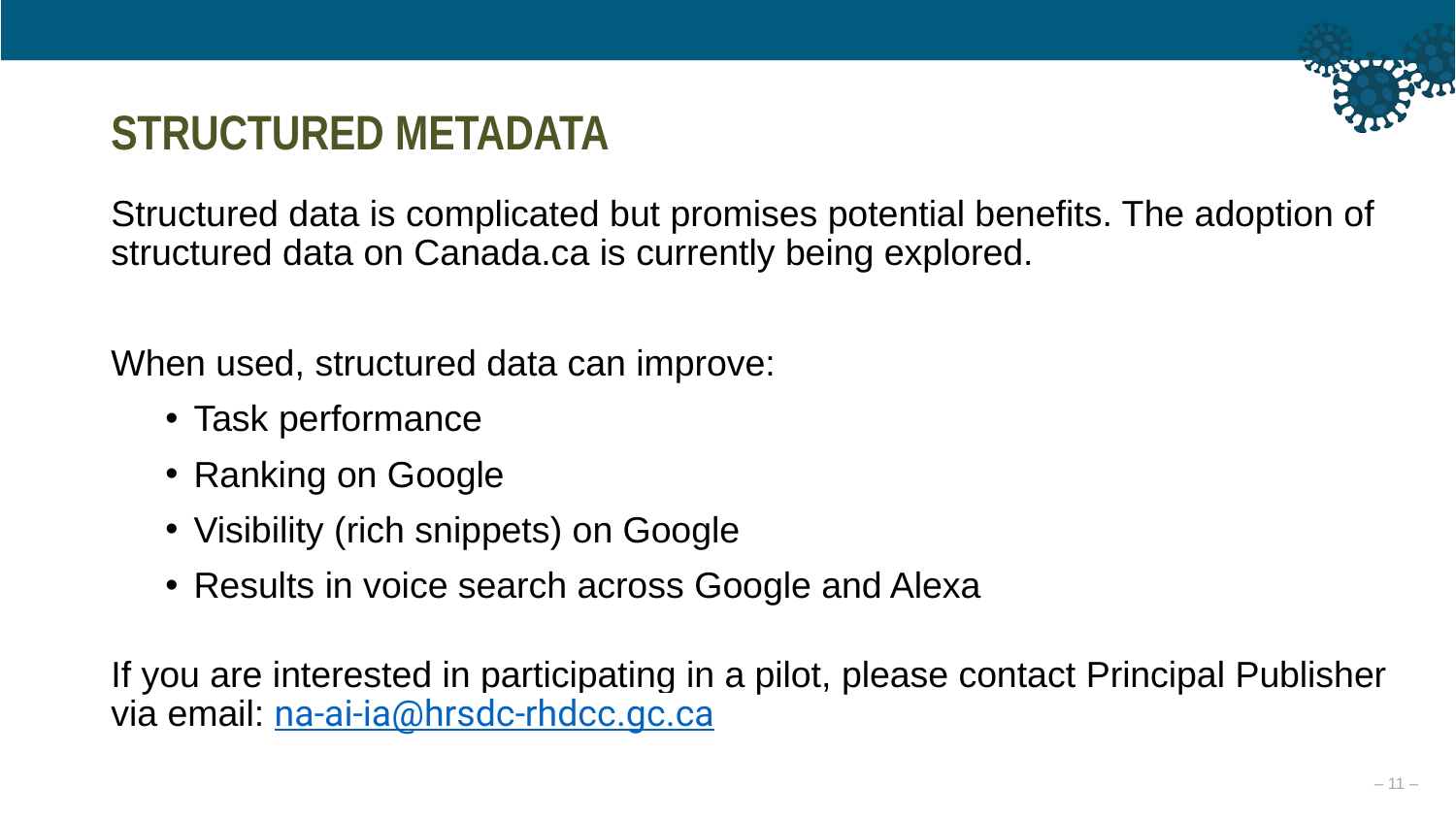

STRUCTURED METADATA
Structured data is complicated but promises potential benefits. The adoption of structured data on Canada.ca is currently being explored.

When used, structured data can improve:
Task performance
Ranking on Google
Visibility (rich snippets) on Google
Results in voice search across Google and Alexa

If you are interested in participating in a pilot, please contact Principal Publisher via email: na-ai-ia@hrsdc-rhdcc.gc.ca